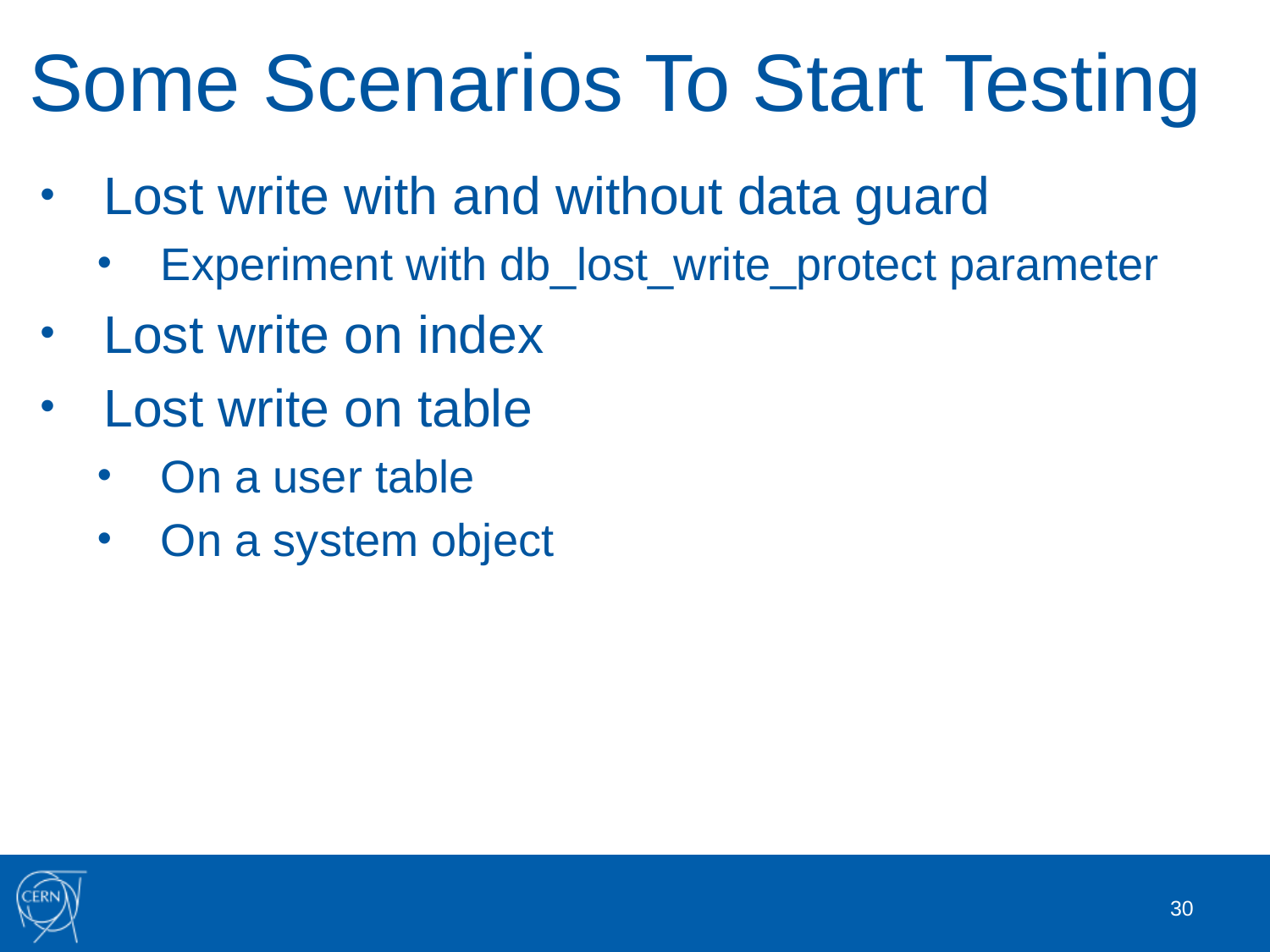

# Some Scenarios To Start Testing
Lost write with and without data guard
Experiment with db_lost_write_protect parameter
Lost write on index
Lost write on table
On a user table
On a system object

30